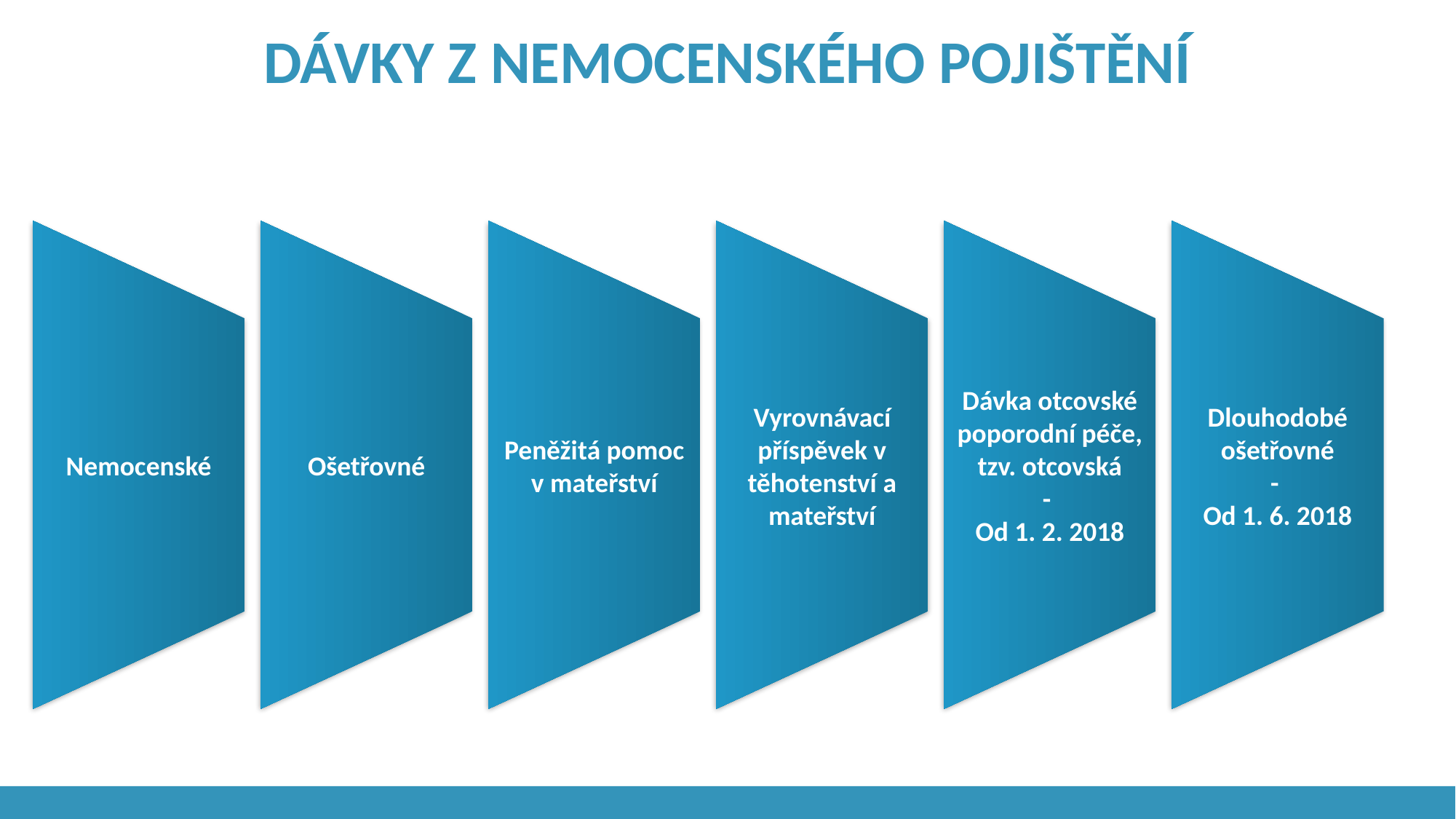

DÁVKY Z NEMOCENSKÉHO POJIŠTĚNÍ

Nemocenské
Ošetřovné
Peněžitá pomoc v mateřství
Vyrovnávací příspěvek v těhotenství a mateřství
Dávka otcovské poporodní péče, tzv. otcovská
-
Od 1. 2. 2018
Dlouhodobé ošetřovné
-
Od 1. 6. 2018